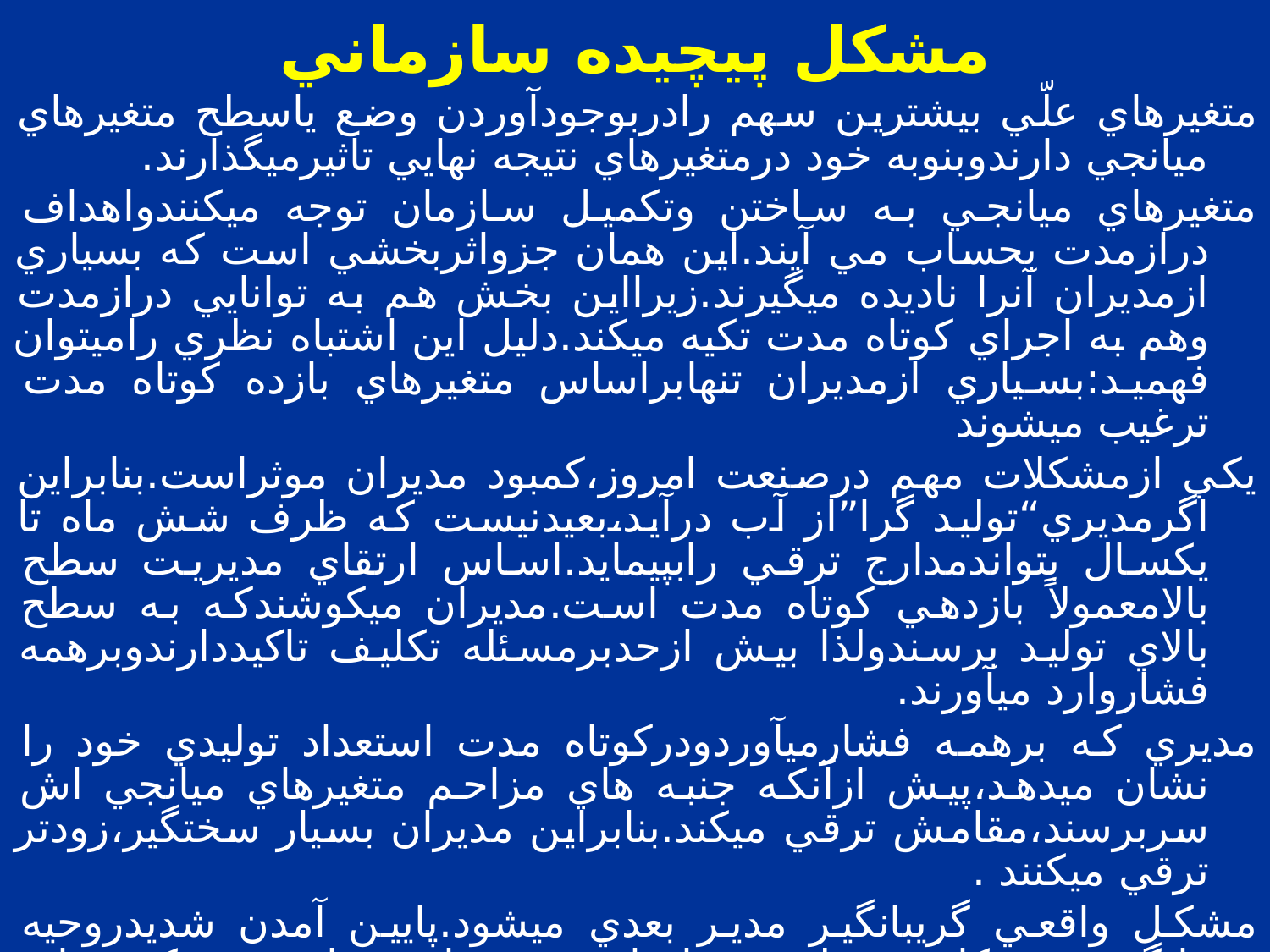

# مشكل پيچيده سازماني
متغيرهاي علّي بيشترين سهم رادربوجودآوردن وضع ياسطح متغيرهاي ميانجي دارندوبنوبه خود درمتغيرهاي نتيجه نهايي تاثيرميگذارند.
متغيرهاي ميانجي به ساختن وتكميل سازمان توجه ميكنندواهداف درازمدت بحساب مي آيند.اين همان جزواثربخشي است كه بسياري ازمديران آنرا ناديده ميگيرند.زيرااين بخش هم به توانايي درازمدت وهم به اجراي كوتاه مدت تكيه ميكند.دليل اين اشتباه نظري راميتوان فهميد:بسياري ازمديران تنهابراساس متغيرهاي بازده كوتاه مدت ترغيب ميشوند
يكي ازمشكلات مهم درصنعت امروز،كمبود مديران موثراست.بنابراين اگرمديري“توليد گرا”از آب درآيد،بعيدنيست كه ظرف شش ماه تا يكسال بتواندمدارج ترقي رابپيمايد.اساس ارتقاي مديريت سطح بالامعمولاً بازدهي كوتاه مدت است.مديران ميكوشندكه به سطح بالاي توليد برسندولذا بيش ازحدبرمسئله تكليف تاكيددارندوبرهمه فشاروارد ميآورند.
مديري كه برهمه فشارميآوردودركوتاه مدت استعداد توليدي خود را نشان ميدهد،پيش ازآنكه جنبه هاي مزاحم متغيرهاي ميانجي اش سربرسند،مقامش ترقي ميكند.بنابراين مديران بسيار سختگير،زودتر ترقي ميكنند .
مشكل واقعي گريبانگير مدير بعدي ميشود.پايين آمدن شديدروحيه وانگيزش،به كاهش توليد مي انجامد.وتحقيقات نشان ميدهدكه دوباره سازي متغيرهاي ميانجي درسازماني كوچك يك تا سه سال ودرسازماني بزرگ تاهفت سال طول ميكشد.
ناگفته نماند،باآنكه اندازه گيري متغيرهاي ميانجي آسان نيست ولي نبايدآنهارادرتعيين اثربخشي سازماني ازنظردور داشت.